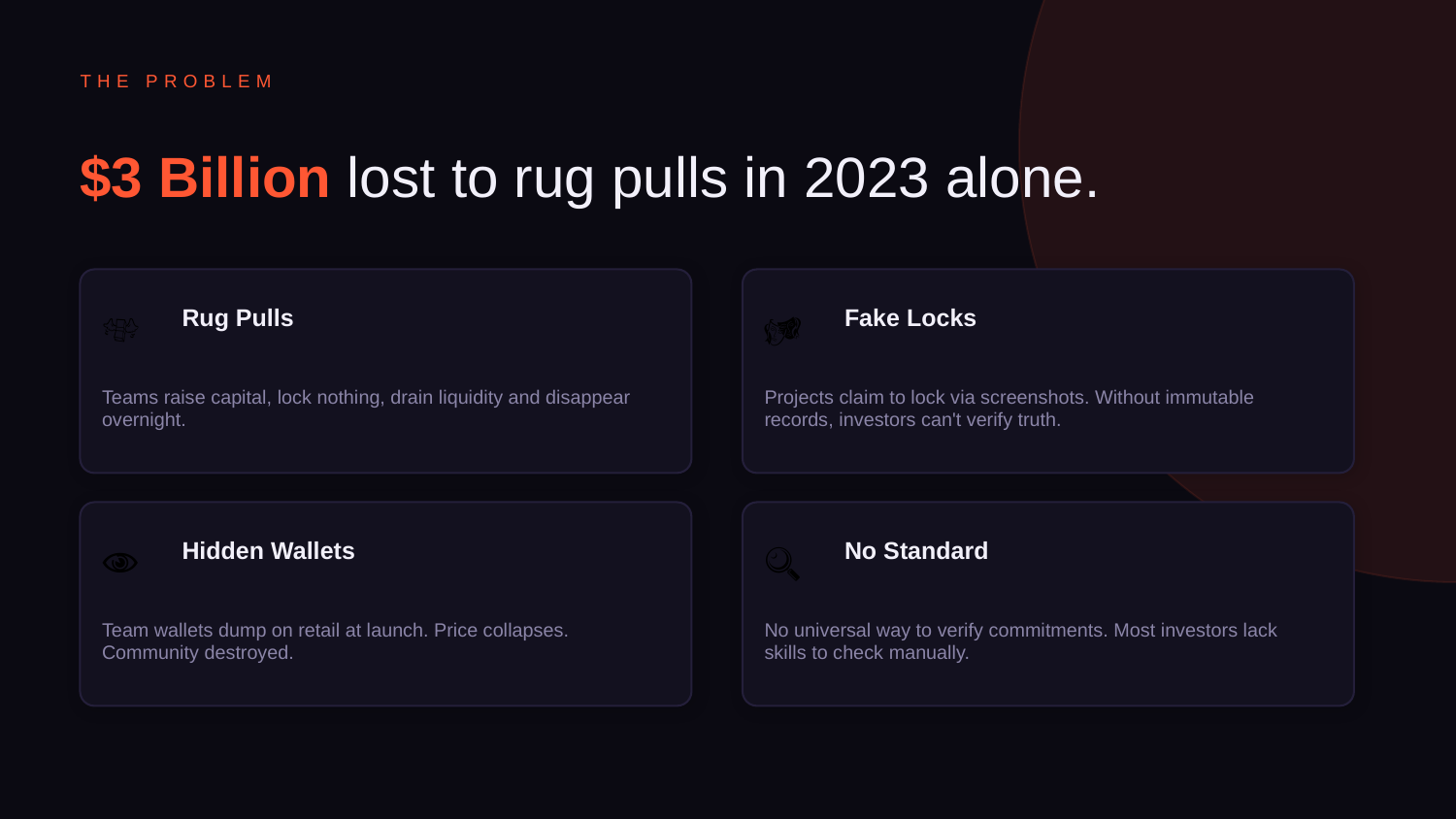

THE PROBLEM
$3 Billion lost to rug pulls in 2023 alone.

💸
Rug Pulls
🎭
Fake Locks
Teams raise capital, lock nothing, drain liquidity and disappear overnight.
Projects claim to lock via screenshots. Without immutable records, investors can't verify truth.

👁️
Hidden Wallets
🔍
No Standard
Team wallets dump on retail at launch. Price collapses. Community destroyed.
No universal way to verify commitments. Most investors lack skills to check manually.